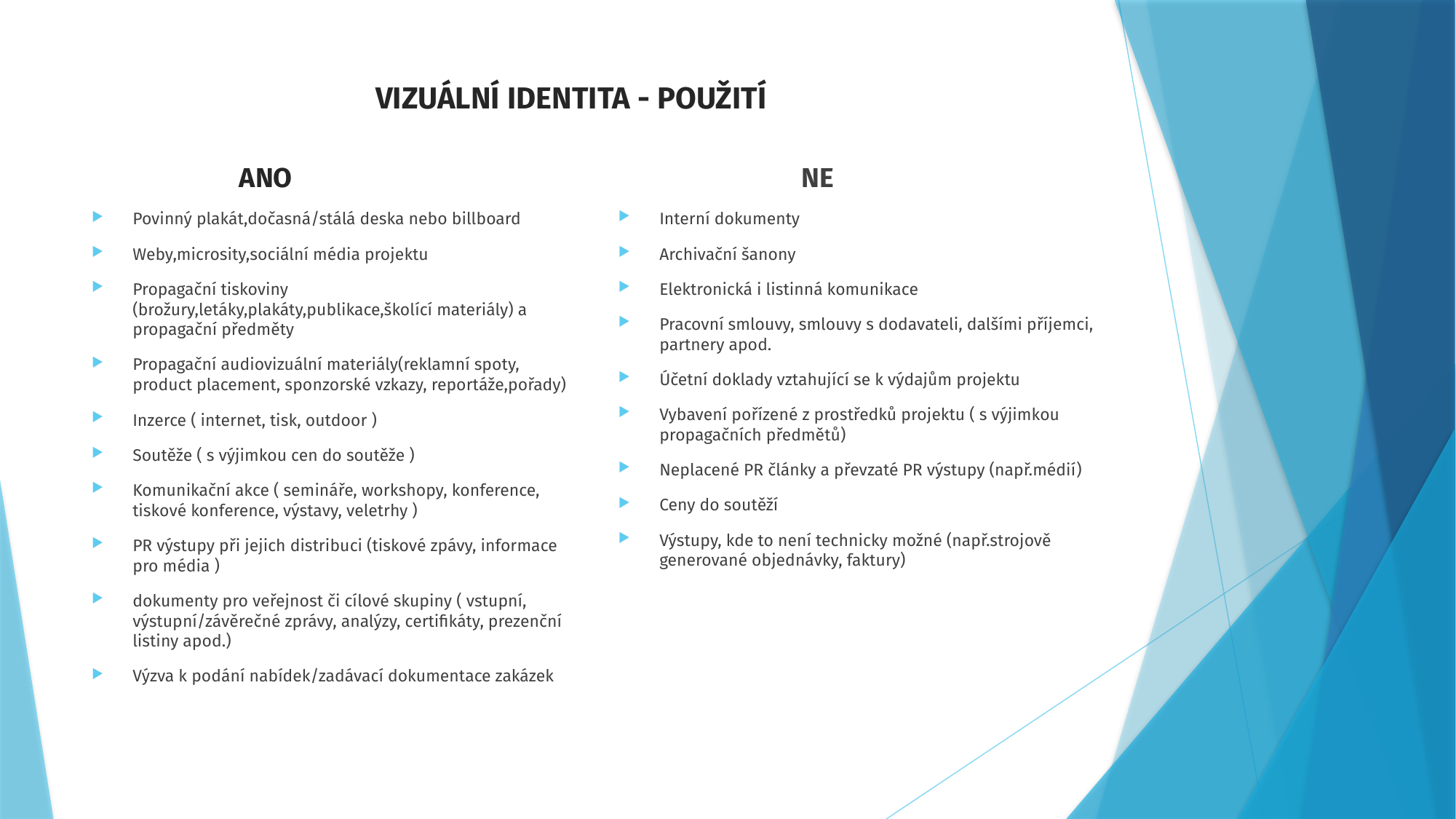

# VIZUÁLNÍ IDENTITA - POUŽITÍ
                             ANO
Povinný plakát,dočasná/stálá deska nebo billboard
Weby,microsity,sociální média projektu
Propagační tiskoviny (brožury,letáky,plakáty,publikace,školící materiály) a propagační předměty
Propagační audiovizuální materiály(reklamní spoty, product placement, sponzorské vzkazy, reportáže,pořady)
Inzerce ( internet, tisk, outdoor )
Soutěže ( s výjimkou cen do soutěže )
Komunikační akce ( semináře, workshopy, konference, tiskové konference, výstavy, veletrhy )
PR výstupy při jejich distribuci (tiskové zpávy, informace pro média )
dokumenty pro veřejnost či cílové skupiny ( vstupní, výstupní/závěrečné zprávy, analýzy, certifikáty, prezenční listiny apod.)
Výzva k podání nabídek/zadávací dokumentace zakázek
                            NE
Interní dokumenty
Archivační šanony
Elektronická i listinná komunikace
Pracovní smlouvy, smlouvy s dodavateli, dalšími příjemci, partnery apod.
Účetní doklady vztahující se k výdajům projektu
Vybavení pořízené z prostředků projektu ( s výjimkou propagačních předmětů)
Neplacené PR články a převzaté PR výstupy (např.médií)
Ceny do soutěží
Výstupy, kde to není technicky možné (např.strojově generované objednávky, faktury)